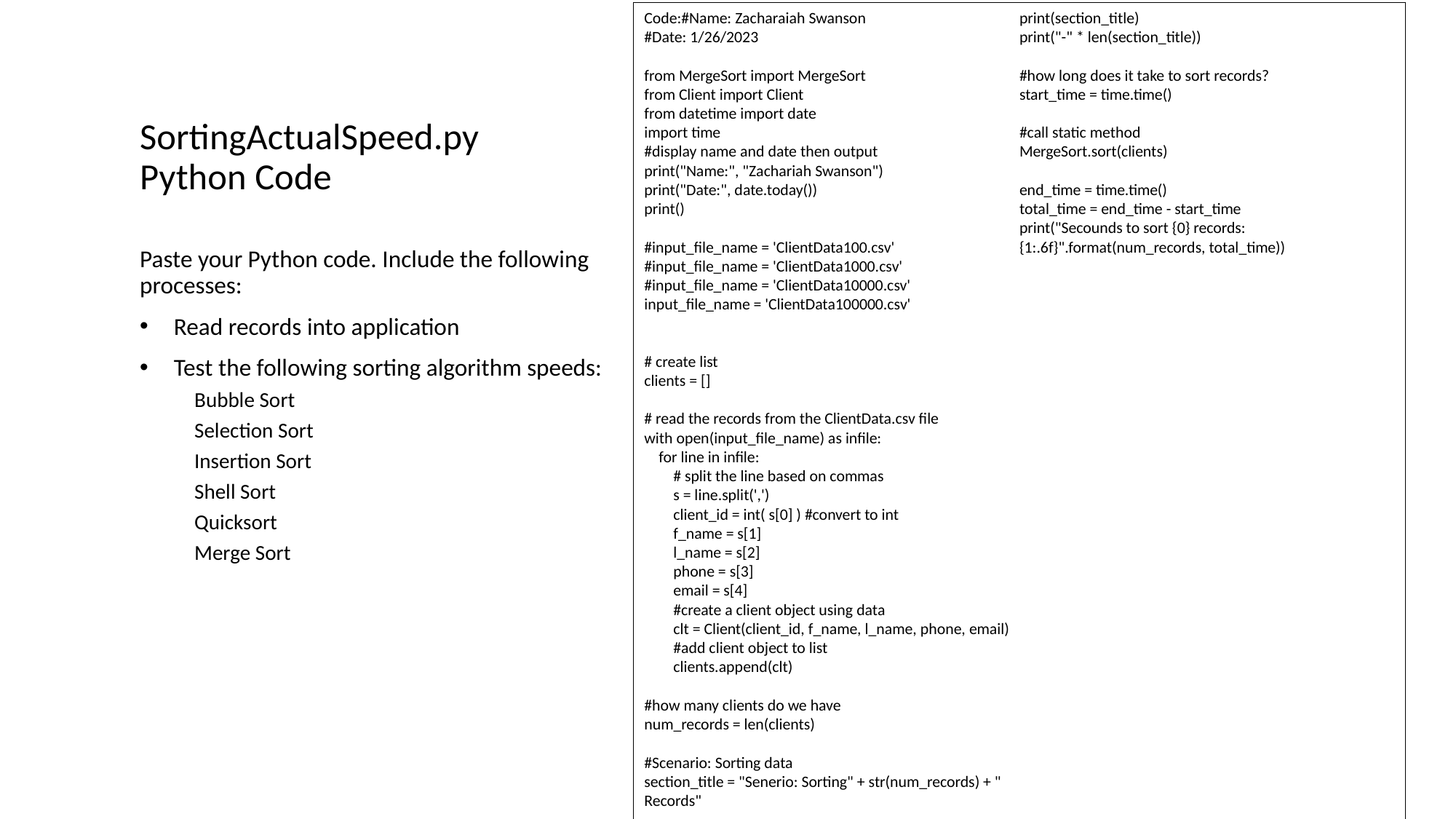

Code:#Name: Zacharaiah Swanson
#Date: 1/26/2023

from MergeSort import MergeSort
from Client import Client
from datetime import date
import time
#display name and date then output
print("Name:", "Zachariah Swanson")
print("Date:", date.today())
print()

#input_file_name = 'ClientData100.csv'
#input_file_name = 'ClientData1000.csv'
#input_file_name = 'ClientData10000.csv'
input_file_name = 'ClientData100000.csv'

# create list
clients = []

# read the records from the ClientData.csv file
with open(input_file_name) as infile:
    for line in infile:
        # split the line based on commas
        s = line.split(',')
        client_id = int( s[0] ) #convert to int
        f_name = s[1]
        l_name = s[2]
        phone = s[3]
        email = s[4]
        #create a client object using data
        clt = Client(client_id, f_name, l_name, phone, email)
        #add client object to list
        clients.append(clt)

#how many clients do we have
num_records = len(clients)

#Scenario: Sorting data
section_title = "Senerio: Sorting" + str(num_records) + " Records"
print(section_title)
print("-" * len(section_title))

#how long does it take to sort records?
start_time = time.time()

#call static method
MergeSort.sort(clients)

end_time = time.time()
total_time = end_time - start_time
print("Secounds to sort {0} records: {1:.6f}".format(num_records, total_time))

# SortingActualSpeed.py Python Code
Paste your Python code. Include the following processes:
Read records into application
Test the following sorting algorithm speeds:
Bubble Sort
Selection Sort
Insertion Sort
Shell Sort
Quicksort
Merge Sort